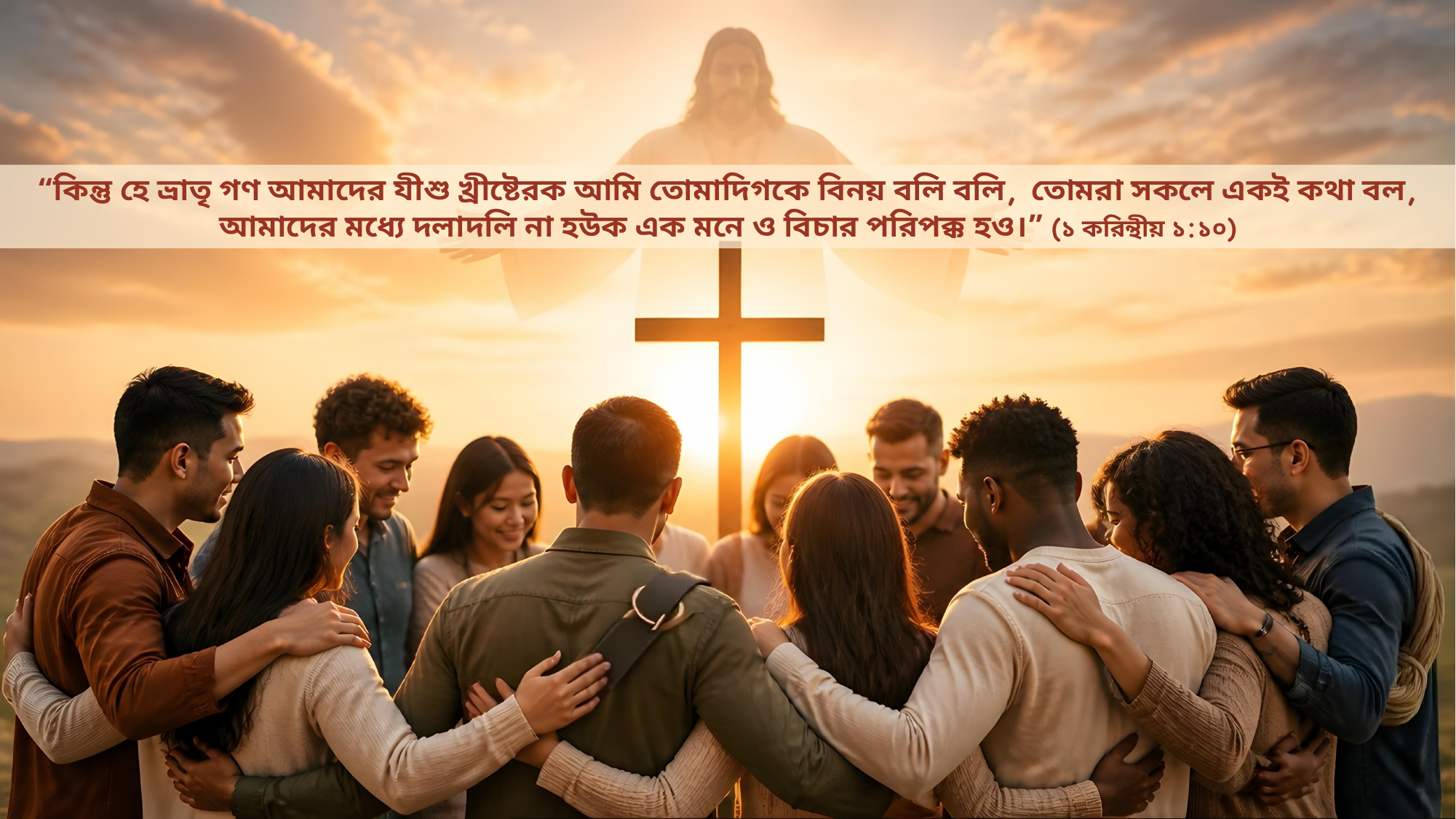

“কিন্তু হে ভ্রাতৃ গণ আমাদের যীশু খ্রীষ্টেরক আমি তোমাদিগকে বিনয় বলি বলি, তোমরা সকলে একই কথা বল, আমাদের মধ্যে দলাদলি না হউক এক মনে ও বিচার পরিপক্ক হও।” (১ করিন্থীয় ১:১০)